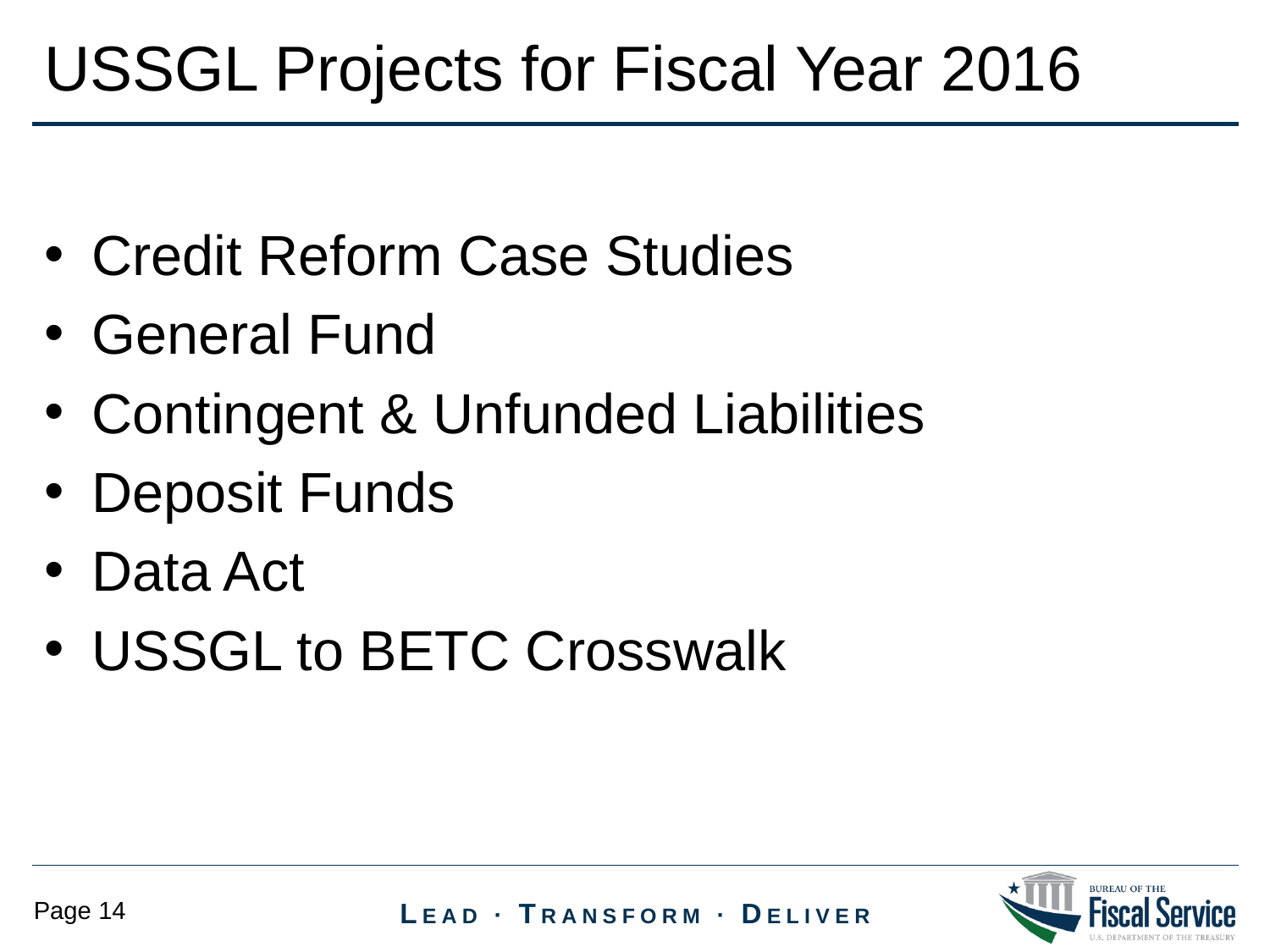

USSGL Projects for Fiscal Year 2016

Credit Reform Case Studies
General Fund
Contingent & Unfunded Liabilities
Deposit Funds
Data Act
USSGL to BETC Crosswalk